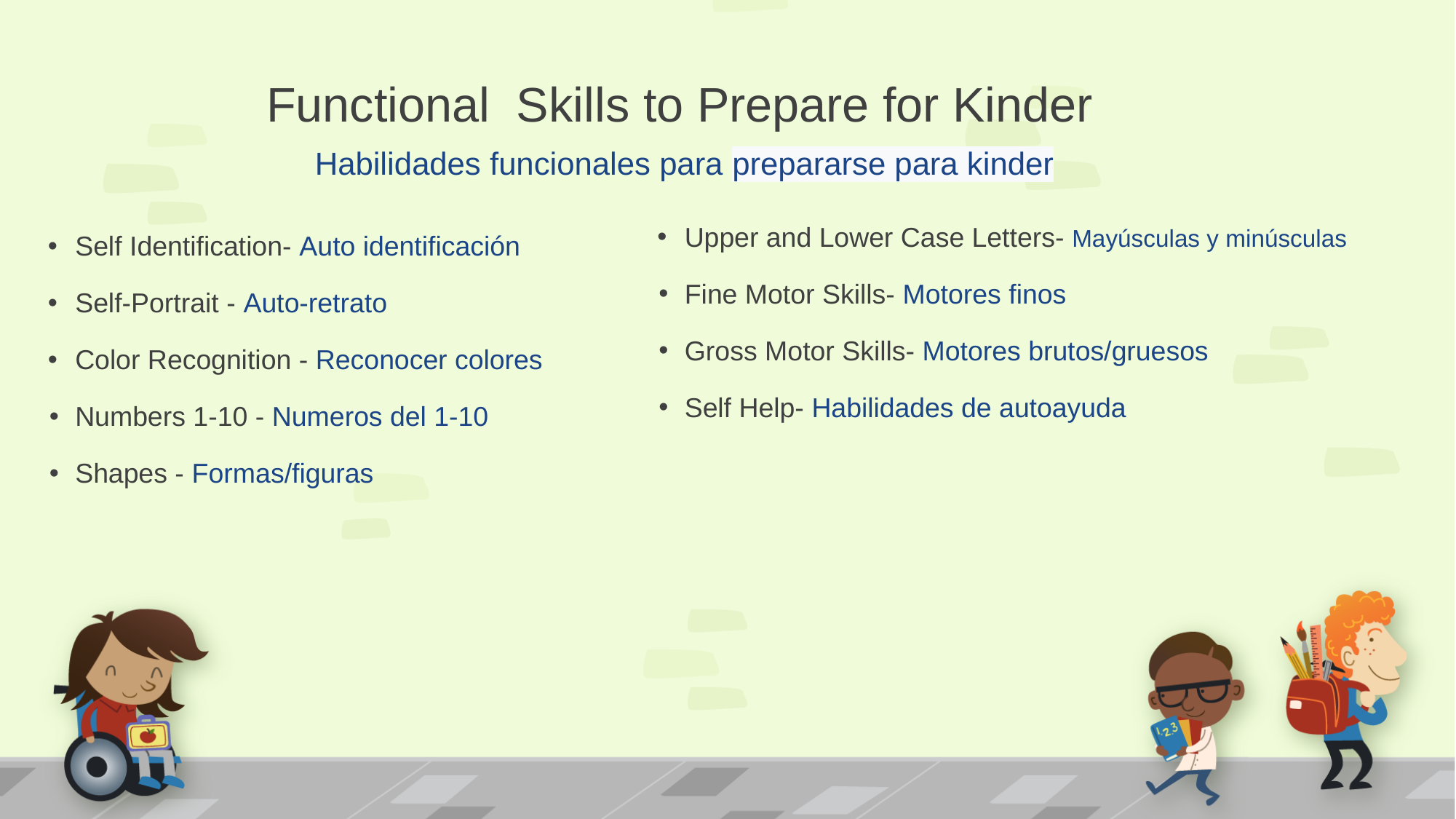

# Functional  Skills to Prepare for Kinder
Habilidades funcionales para prepararse para kinder

Upper and Lower Case Letters- Mayúsculas y minúsculas
Fine Motor Skills- Motores finos
Gross Motor Skills- Motores brutos/gruesos
Self Help- Habilidades de autoayuda

Self Identification- Auto identificación
Self-Portrait - Auto-retrato
Color Recognition - Reconocer colores
Numbers 1-10 - Numeros del 1-10
Shapes - Formas/figuras